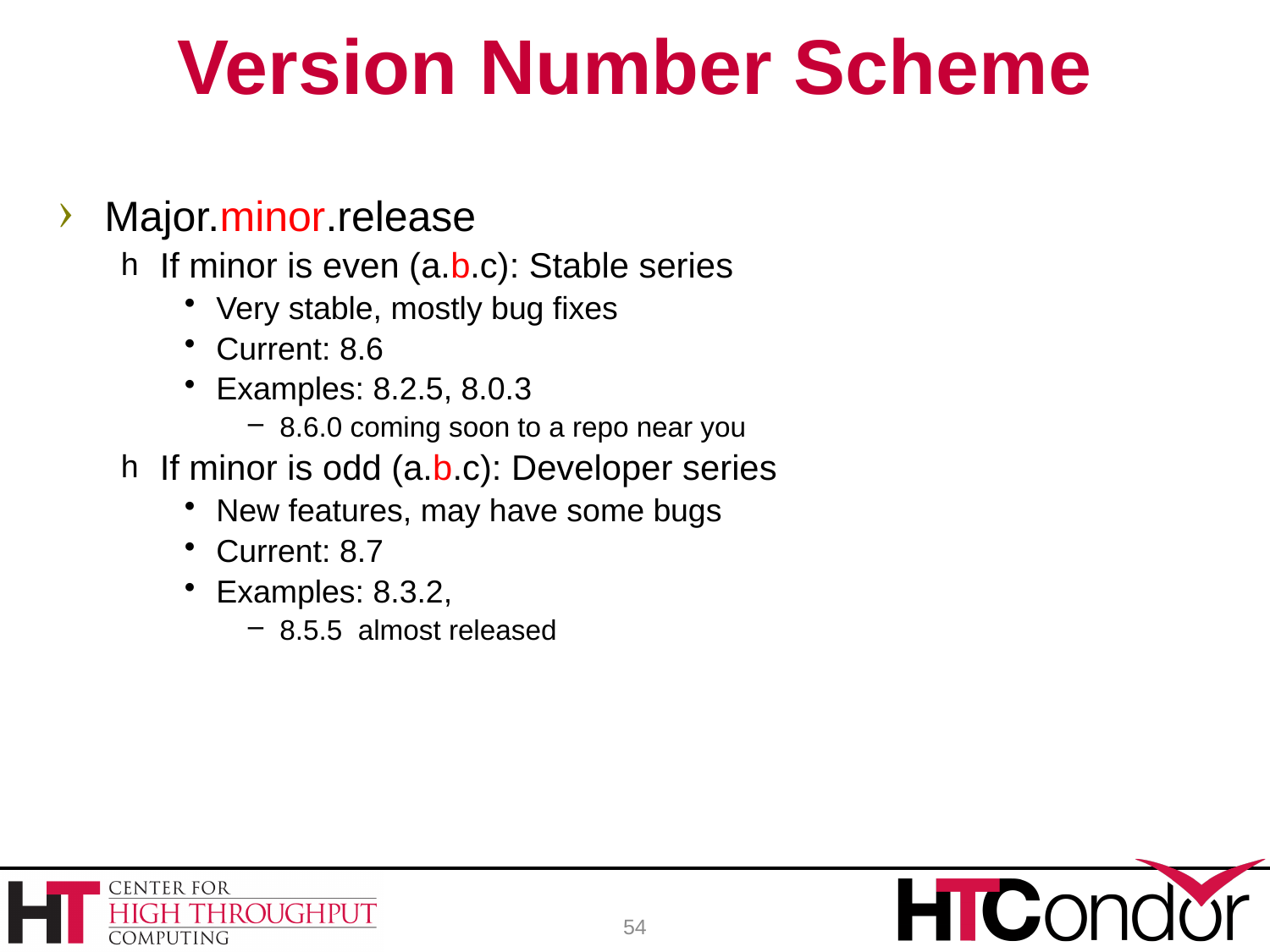

# Version Number Scheme
Major.minor.release
If minor is even (a.b.c): Stable series
Very stable, mostly bug fixes
Current: 8.6
Examples: 8.2.5, 8.0.3
8.6.0 coming soon to a repo near you
If minor is odd (a.b.c): Developer series
New features, may have some bugs
Current: 8.7
Examples: 8.3.2,
8.5.5  almost released

54